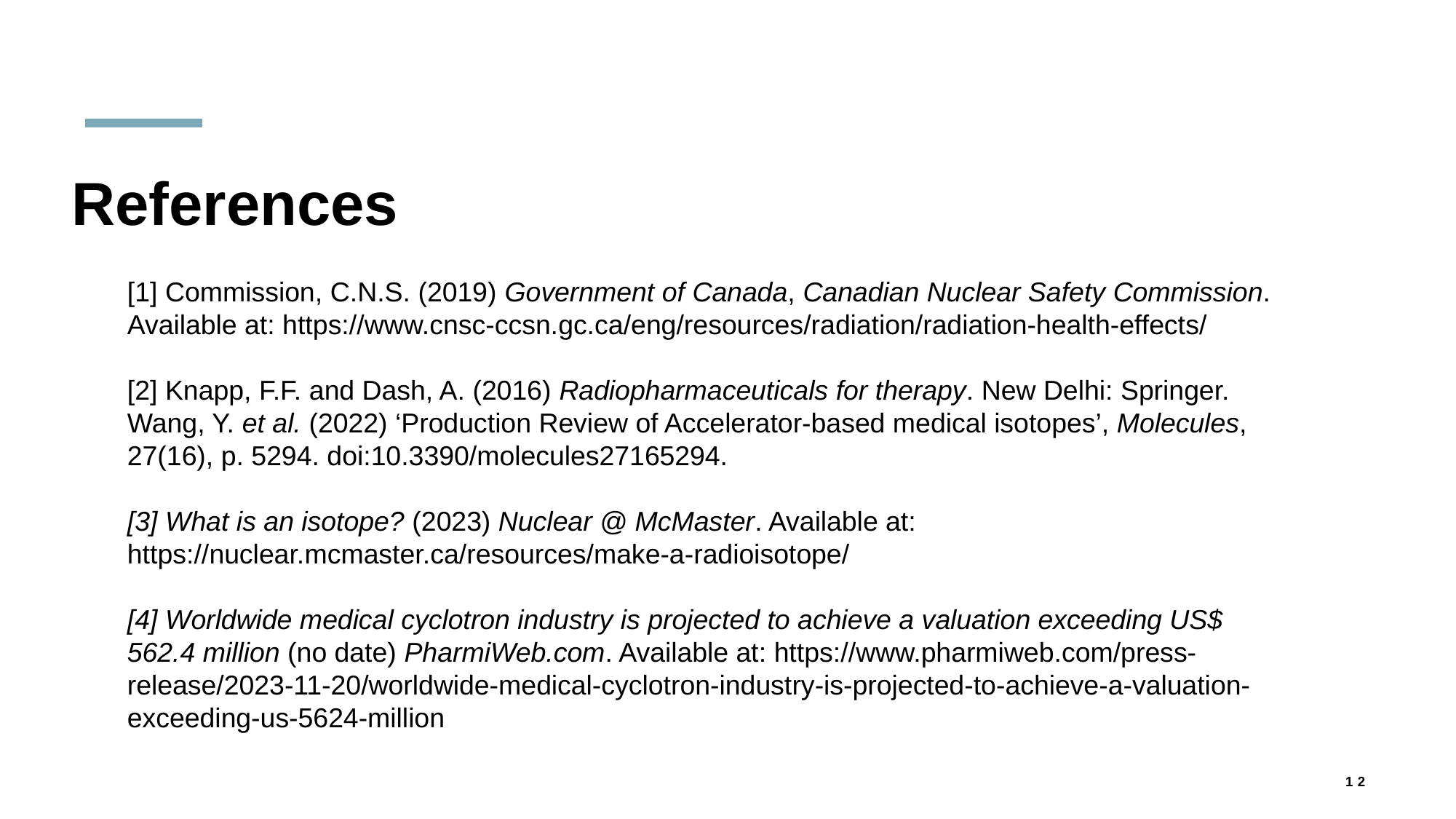

# References
[1] Commission, C.N.S. (2019) Government of Canada, Canadian Nuclear Safety Commission. Available at: https://www.cnsc-ccsn.gc.ca/eng/resources/radiation/radiation-health-effects/

[2] Knapp, F.F. and Dash, A. (2016) Radiopharmaceuticals for therapy. New Delhi: Springer.
Wang, Y. et al. (2022) ‘Production Review of Accelerator-based medical isotopes’, Molecules, 27(16), p. 5294. doi:10.3390/molecules27165294.

[3] What is an isotope? (2023) Nuclear @ McMaster. Available at: https://nuclear.mcmaster.ca/resources/make-a-radioisotope/

[4] Worldwide medical cyclotron industry is projected to achieve a valuation exceeding US$ 562.4 million (no date) PharmiWeb.com. Available at: https://www.pharmiweb.com/press-release/2023-11-20/worldwide-medical-cyclotron-industry-is-projected-to-achieve-a-valuation-exceeding-us-5624-million

12